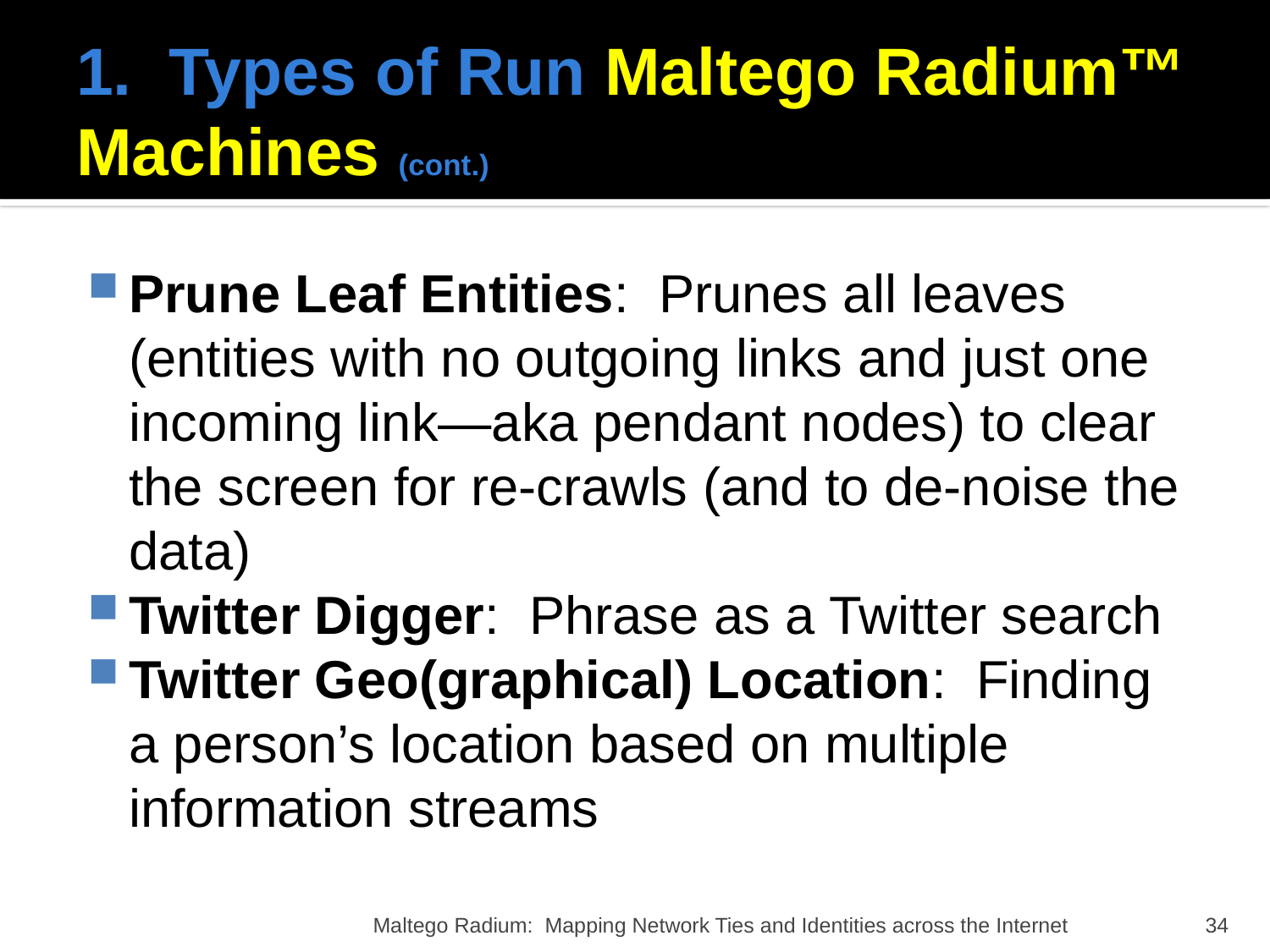

# 1.  Types of Run Maltego Radium™ Machines (cont.)
Prune Leaf Entities:  Prunes all leaves (entities with no outgoing links and just one incoming link—aka pendant nodes) to clear the screen for re-crawls (and to de-noise the data)
Twitter Digger:  Phrase as a Twitter search
Twitter Geo(graphical) Location:  Finding a person’s location based on multiple information streams
Maltego Radium:  Mapping Network Ties and Identities across the Internet
34